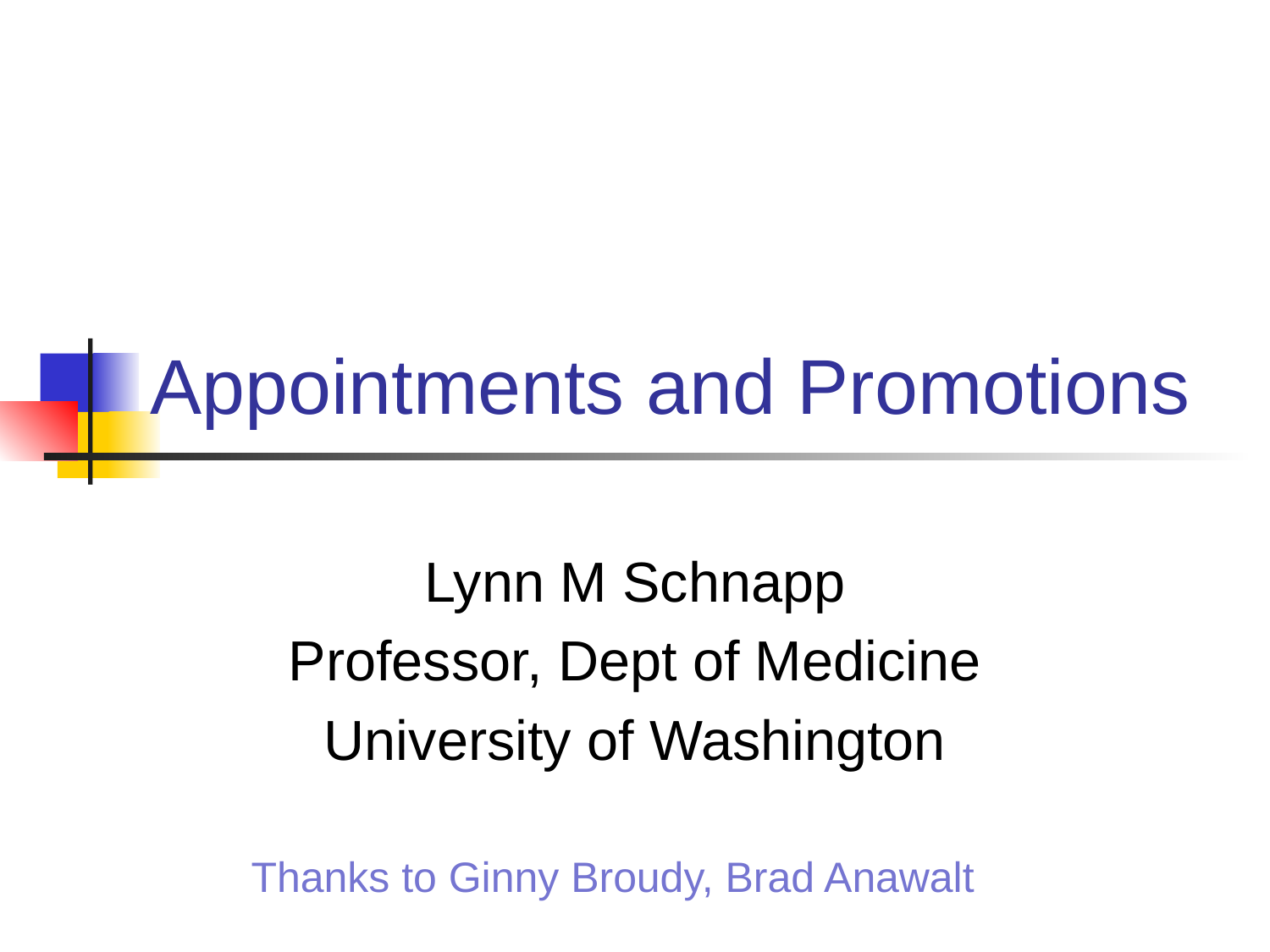

# Appointments and Promotions
Lynn M Schnapp
Professor, Dept of Medicine
University of Washington
Thanks to Ginny Broudy, Brad Anawalt